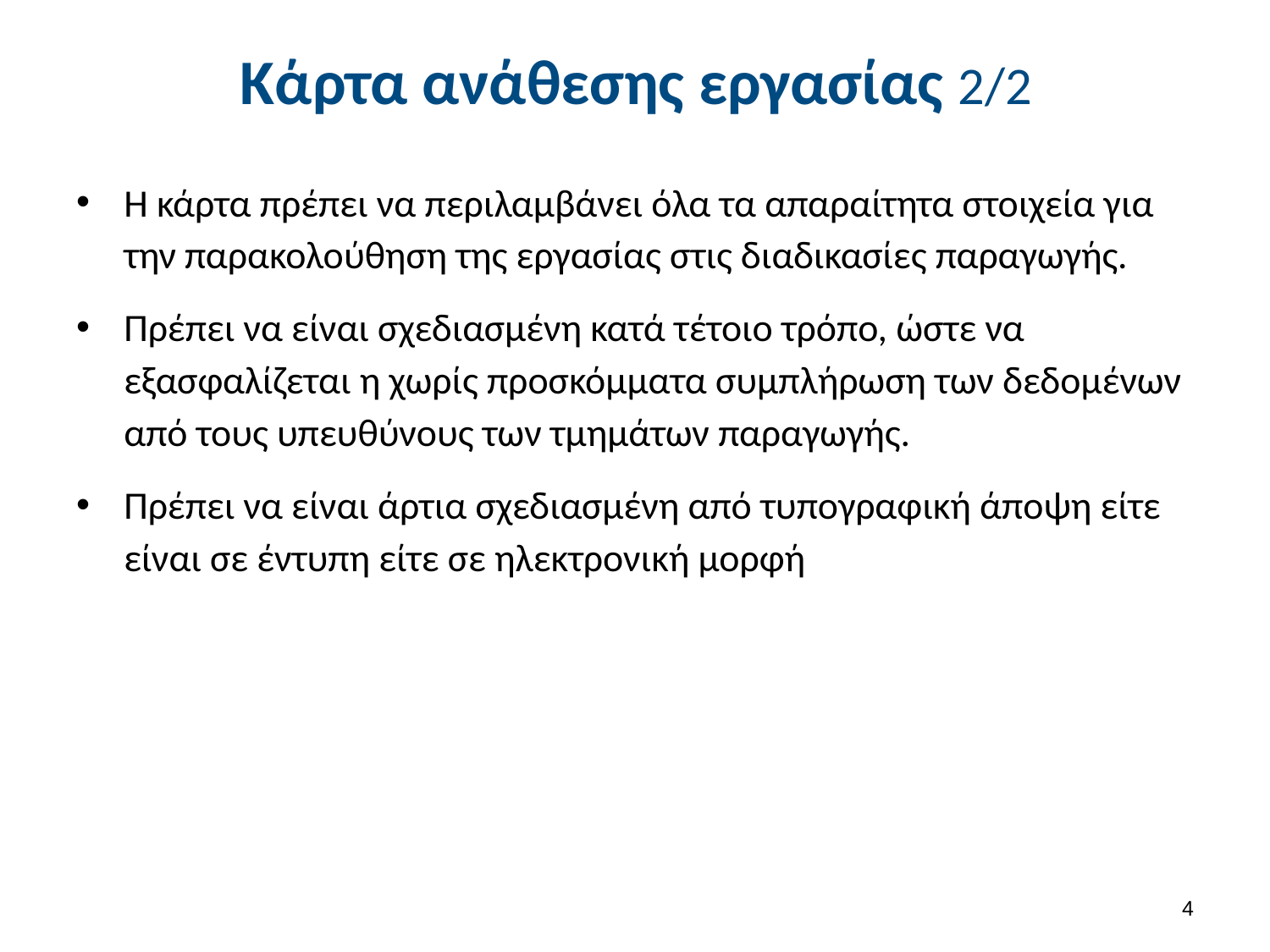

# Κάρτα ανάθεσης εργασίας 2/2
H κάρτα πρέπει να περιλαμβάνει όλα τα απαραίτητα στοιχεία για την παρακολούθηση της εργασίας στις διαδικασίες παραγωγής.
Πρέπει να είναι σχεδιασμένη κατά τέτοιο τρόπο, ώστε να εξασφαλίζεται η χωρίς προσκόμματα συμπλήρωση των δεδομένων από τους υπευθύνους των τμημάτων παραγωγής.
Πρέπει να είναι άρτια σχεδιασμένη από τυπογραφική άποψη είτε είναι σε έντυπη είτε σε ηλεκτρονική μορφή
4